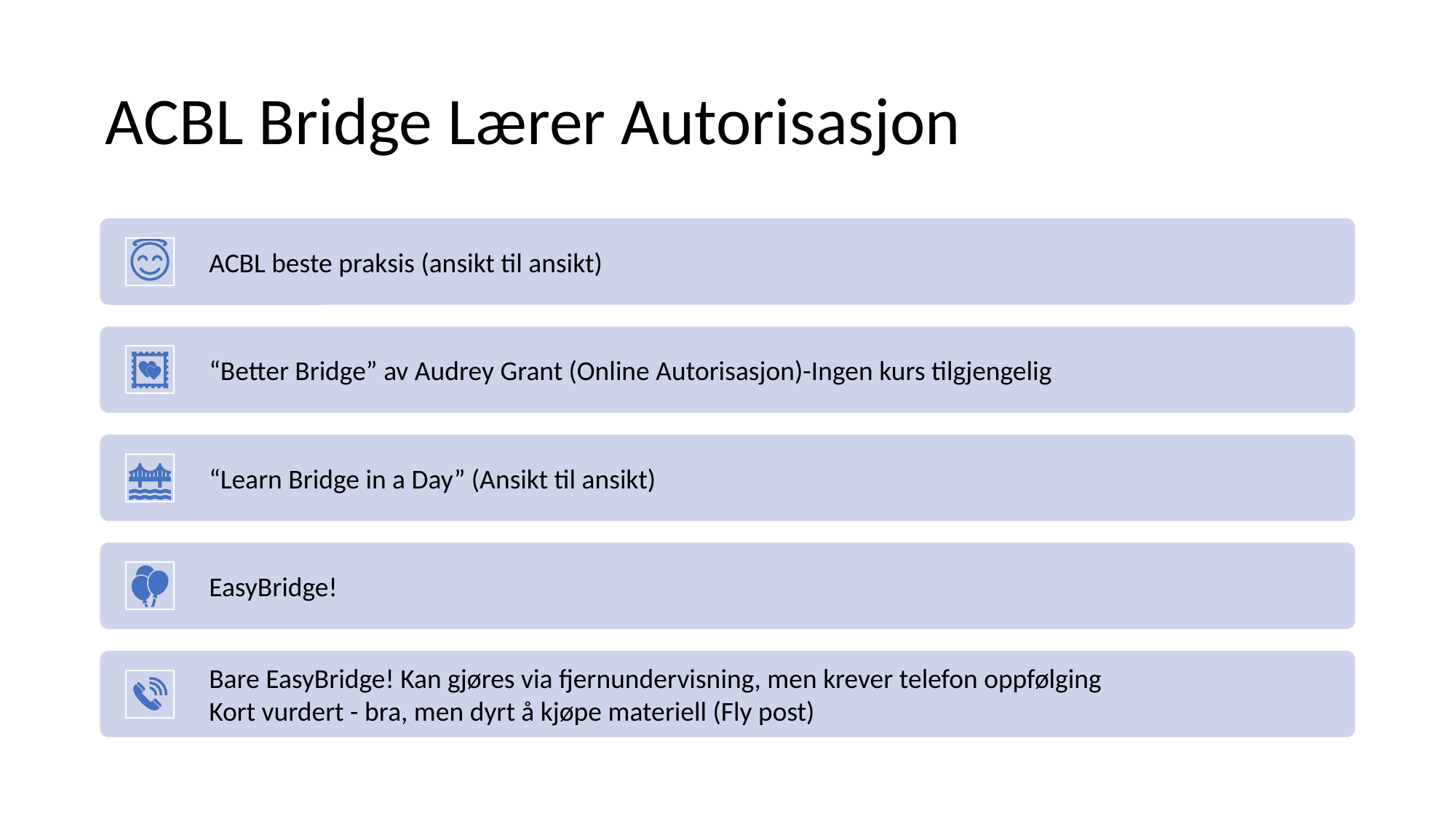

# ACBL Bridge Lærer Autorisasjon

ACBL beste praksis (ansikt til ansikt)

“Better Bridge” av Audrey Grant (Online Autorisasjon)-Ingen kurs tilgjengelig

“Learn Bridge in a Day” (Ansikt til ansikt)

EasyBridge!

Bare EasyBridge! Kan gjøres via fjernundervisning, men krever telefon oppfølging
Kort vurdert - bra, men dyrt å kjøpe materiell (Fly post)